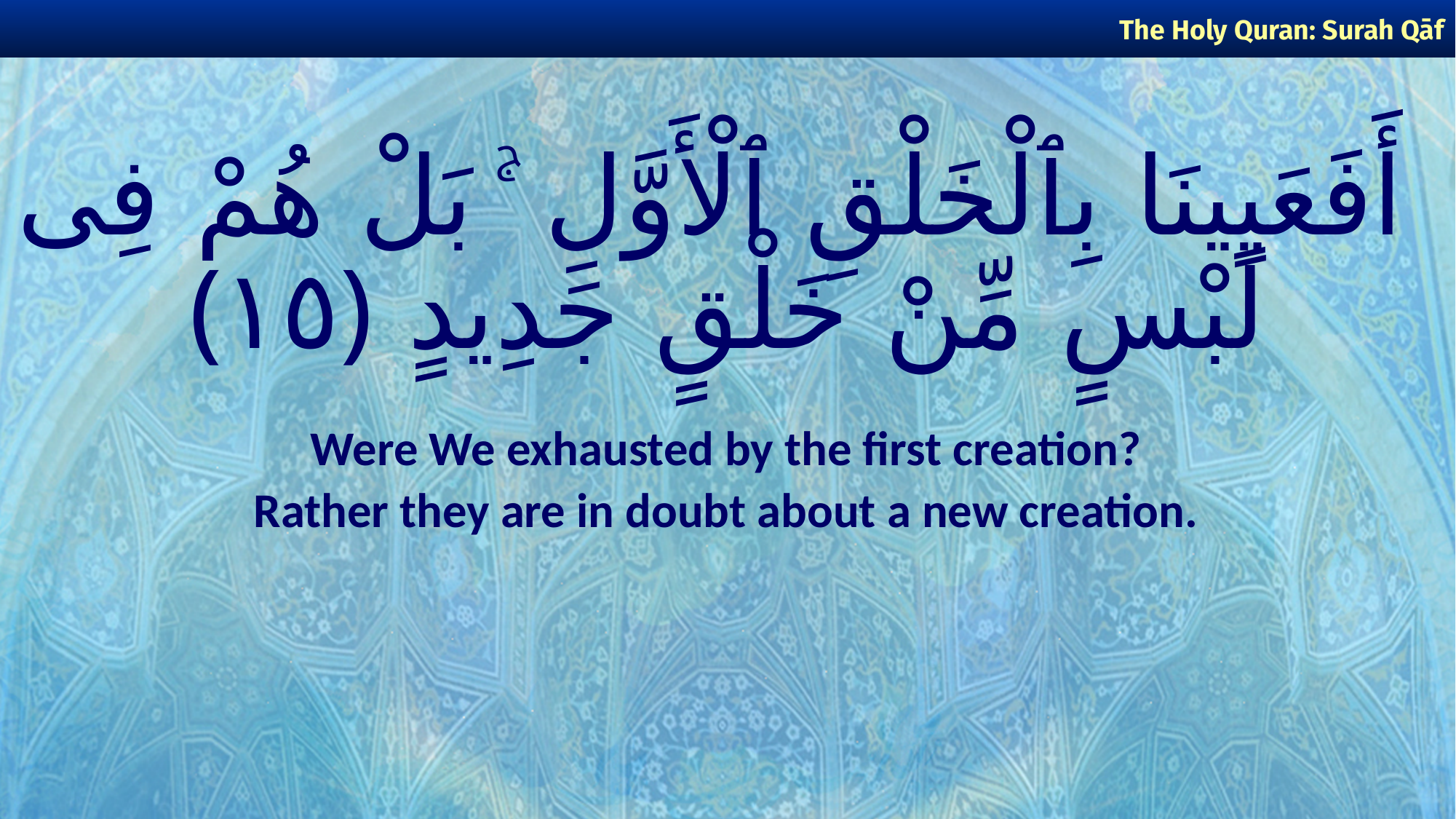

The Holy Quran: Surah Qāf
# أَفَعَيِينَا بِٱلْخَلْقِ ٱلْأَوَّلِ ۚ بَلْ هُمْ فِى لَبْسٍ مِّنْ خَلْقٍ جَدِيدٍ ﴿١٥﴾
Were We exhausted by the first creation?
Rather they are in doubt about a new creation.